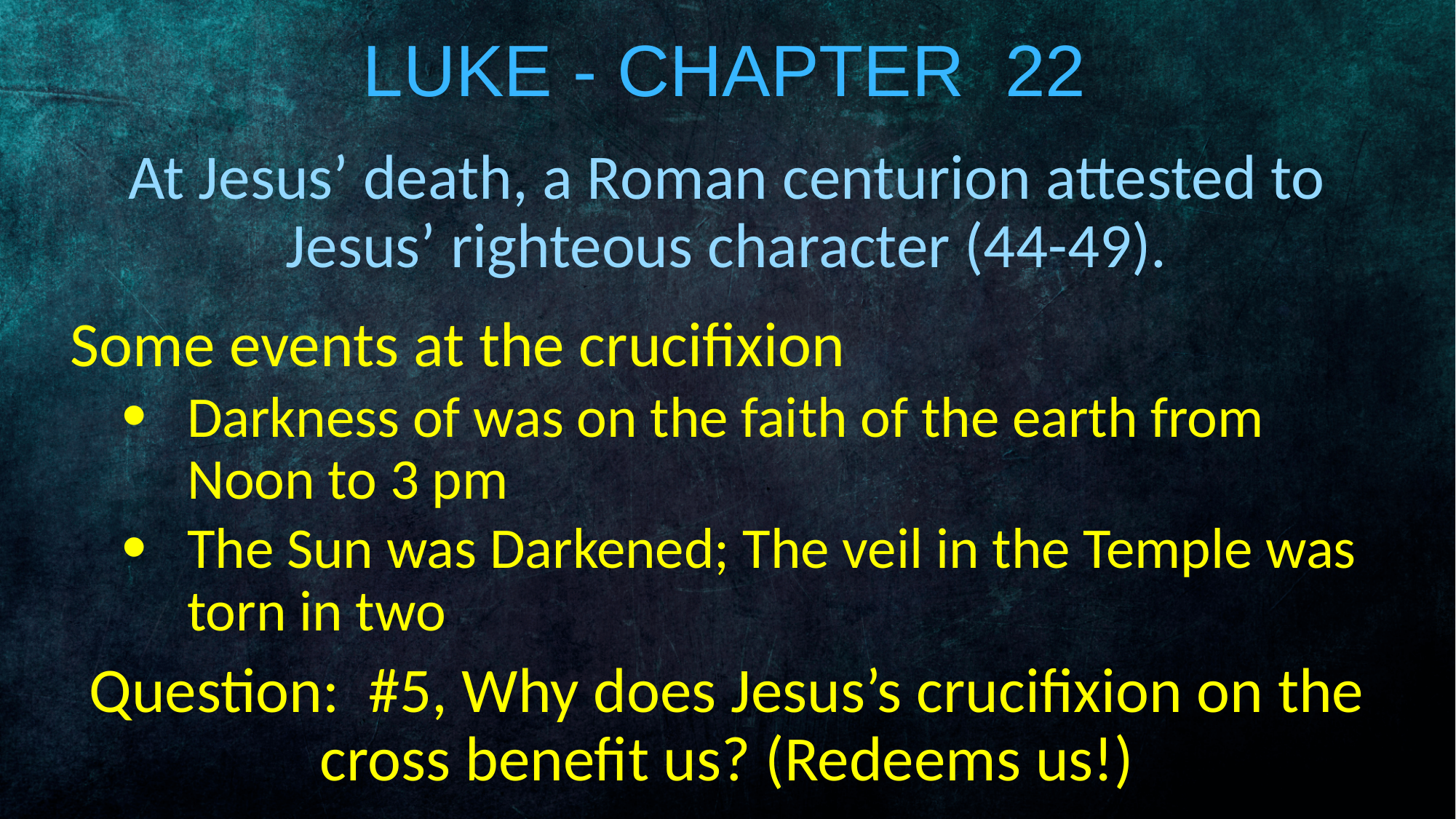

# Luke - Chapter  22
At Jesus’ death, a Roman centurion attested to Jesus’ righteous character (44-49).

Some events at the crucifixion
Darkness of was on the faith of the earth from Noon to 3 pm
The Sun was Darkened; The veil in the Temple was torn in two
Question:  #5, Why does Jesus’s crucifixion on the cross benefit us? (Redeems us!)